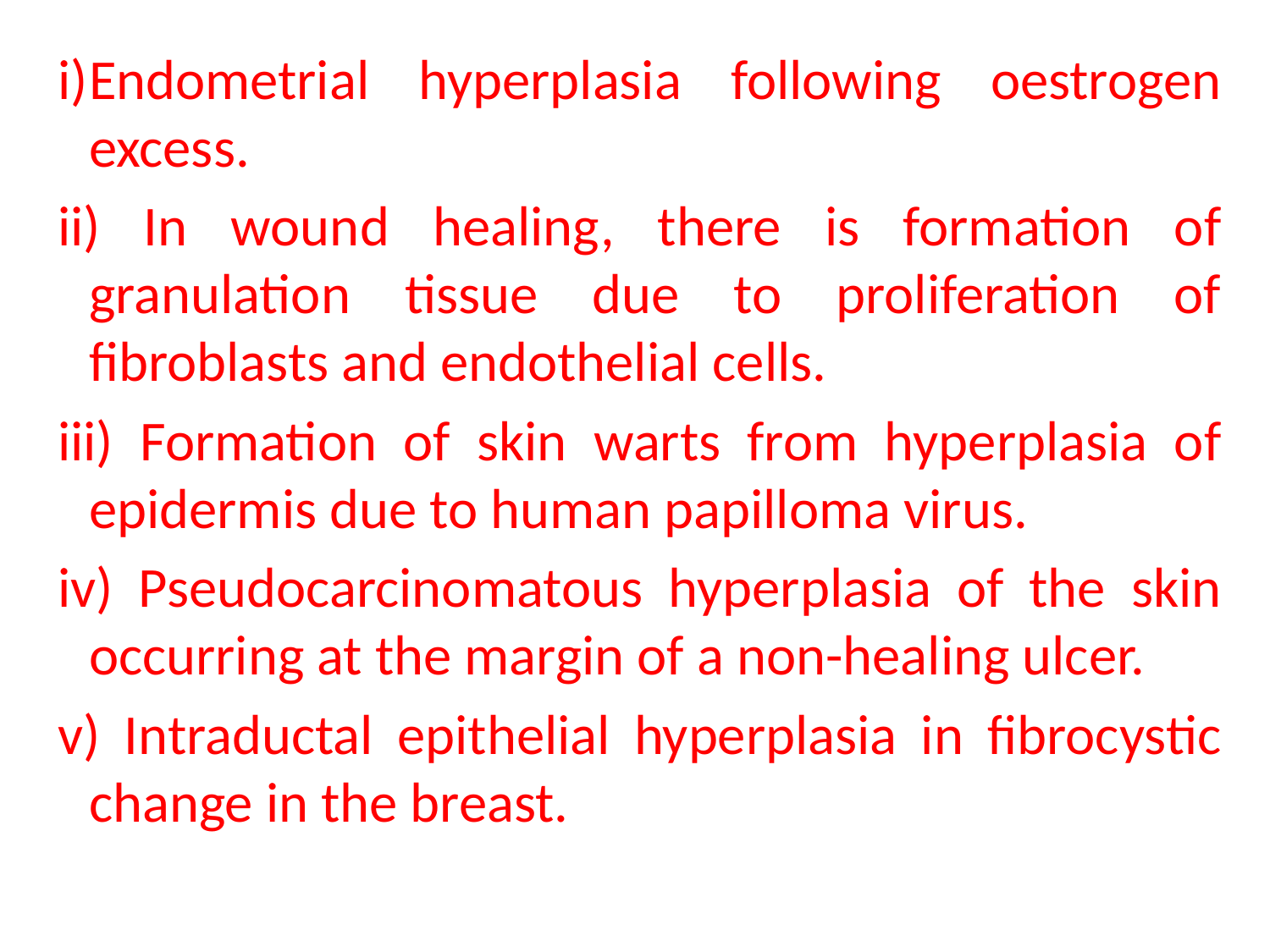

Endometrial hyperplasia following oestrogen excess.
ii) In wound healing, there is formation of granulation tissue due to proliferation of fibroblasts and endothelial cells.
iii) Formation of skin warts from hyperplasia of epidermis due to human papilloma virus.
iv) Pseudocarcinomatous hyperplasia of the skin occurring at the margin of a non-healing ulcer.
v) Intraductal epithelial hyperplasia in fibrocystic change in the breast.